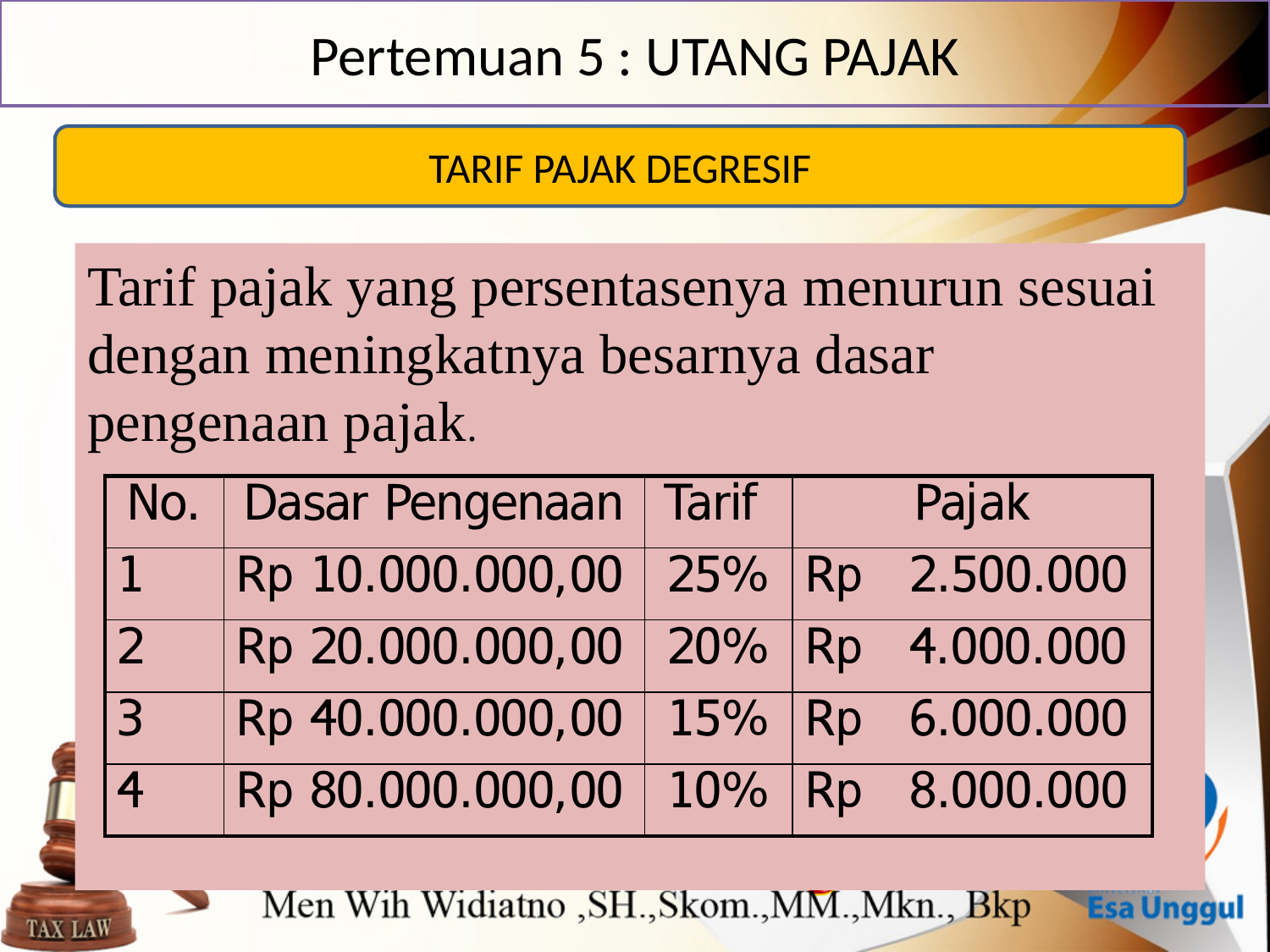

# Pertemuan 5 : UTANG PAJAK
TARIF PAJAK DEGRESIF
Tarif pajak yang persentasenya menurun sesuai dengan meningkatnya besarnya dasar pengenaan pajak.

| No. | Dasar Pengenaan | Tarif | Pajak |
| --- | --- | --- | --- |
| 1 | Rp 10.000.000,00 | 25% | Rp 2.500.000 |
| 2 | Rp 20.000.000,00 | 20% | Rp 4.000.000 |
| 3 | Rp 40.000.000,00 | 15% | Rp 6.000.000 |
| 4 | Rp 80.000.000,00 | 10% | Rp 8.000.000 |